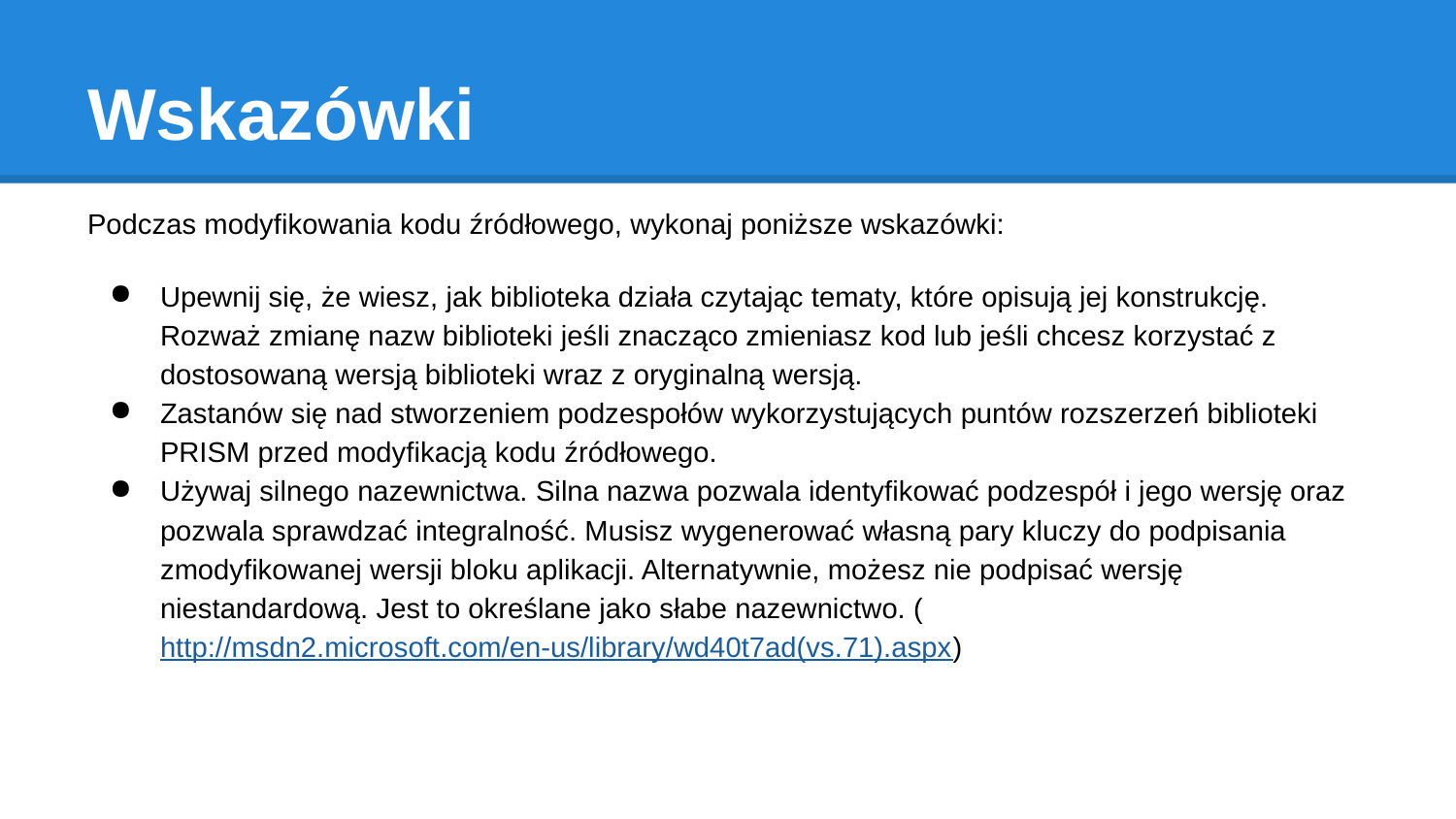

# Wskazówki
Podczas modyfikowania kodu źródłowego, wykonaj poniższe wskazówki:

Upewnij się, że wiesz, jak biblioteka działa czytając tematy, które opisują jej konstrukcję. Rozważ zmianę nazw biblioteki jeśli znacząco zmieniasz kod lub jeśli chcesz korzystać z dostosowaną wersją biblioteki wraz z oryginalną wersją.
Zastanów się nad stworzeniem podzespołów wykorzystujących puntów rozszerzeń biblioteki PRISM przed modyfikacją kodu źródłowego.
Używaj silnego nazewnictwa. Silna nazwa pozwala identyfikować podzespół i jego wersję oraz pozwala sprawdzać integralność. Musisz wygenerować własną pary kluczy do podpisania zmodyfikowanej wersji bloku aplikacji. Alternatywnie, możesz nie podpisać wersję niestandardową. Jest to określane jako słabe nazewnictwo. (http://msdn2.microsoft.com/en-us/library/wd40t7ad(vs.71).aspx)